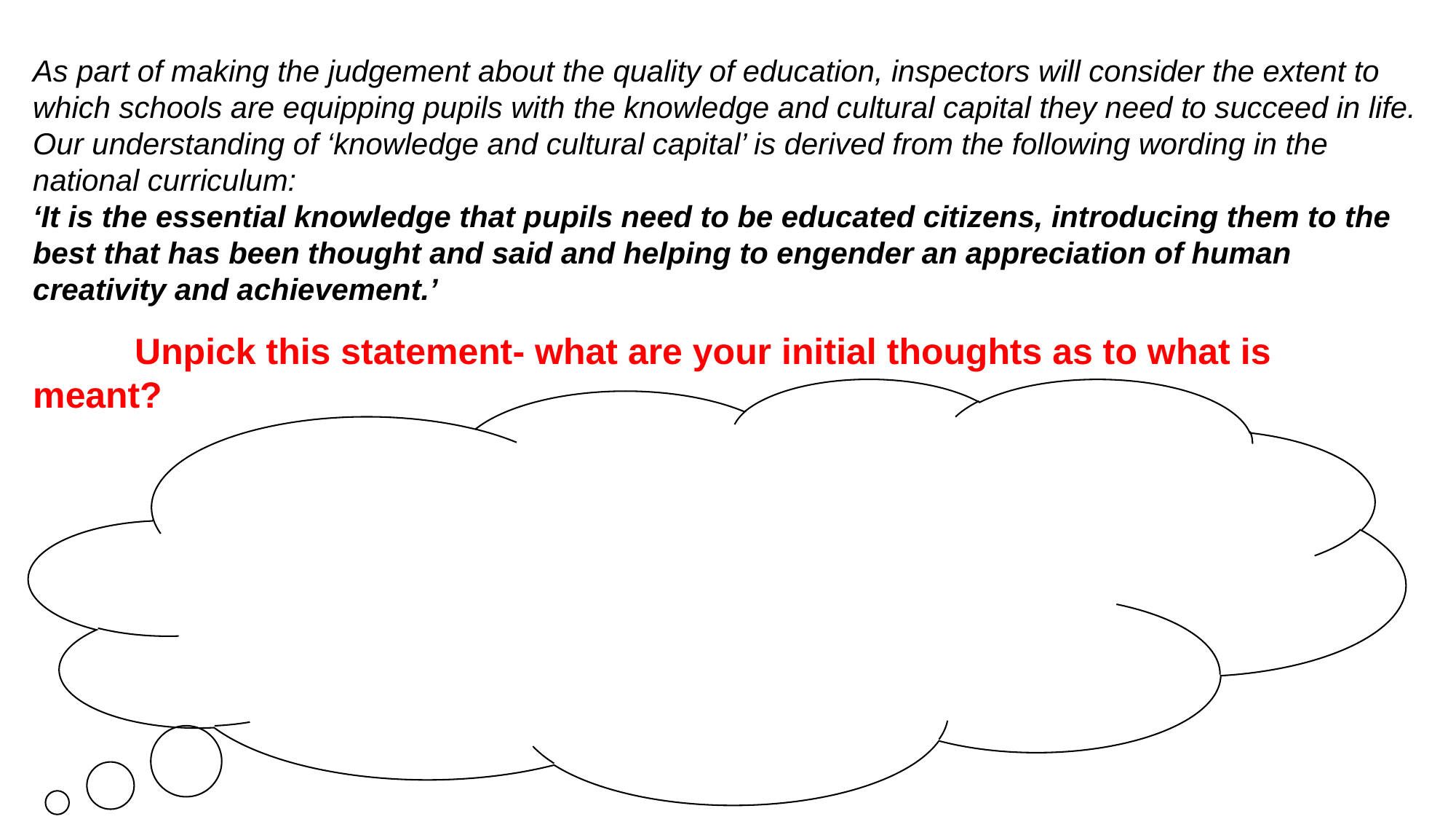

As part of making the judgement about the quality of education, inspectors will consider the extent to which schools are equipping pupils with the knowledge and cultural capital they need to succeed in life. Our understanding of ‘knowledge and cultural capital’ is derived from the following wording in the national curriculum:
‘It is the essential knowledge that pupils need to be educated citizens, introducing them to the best that has been thought and said and helping to engender an appreciation of human creativity and achievement.’

          Unpick this statement- what are your initial thoughts as to what is meant?